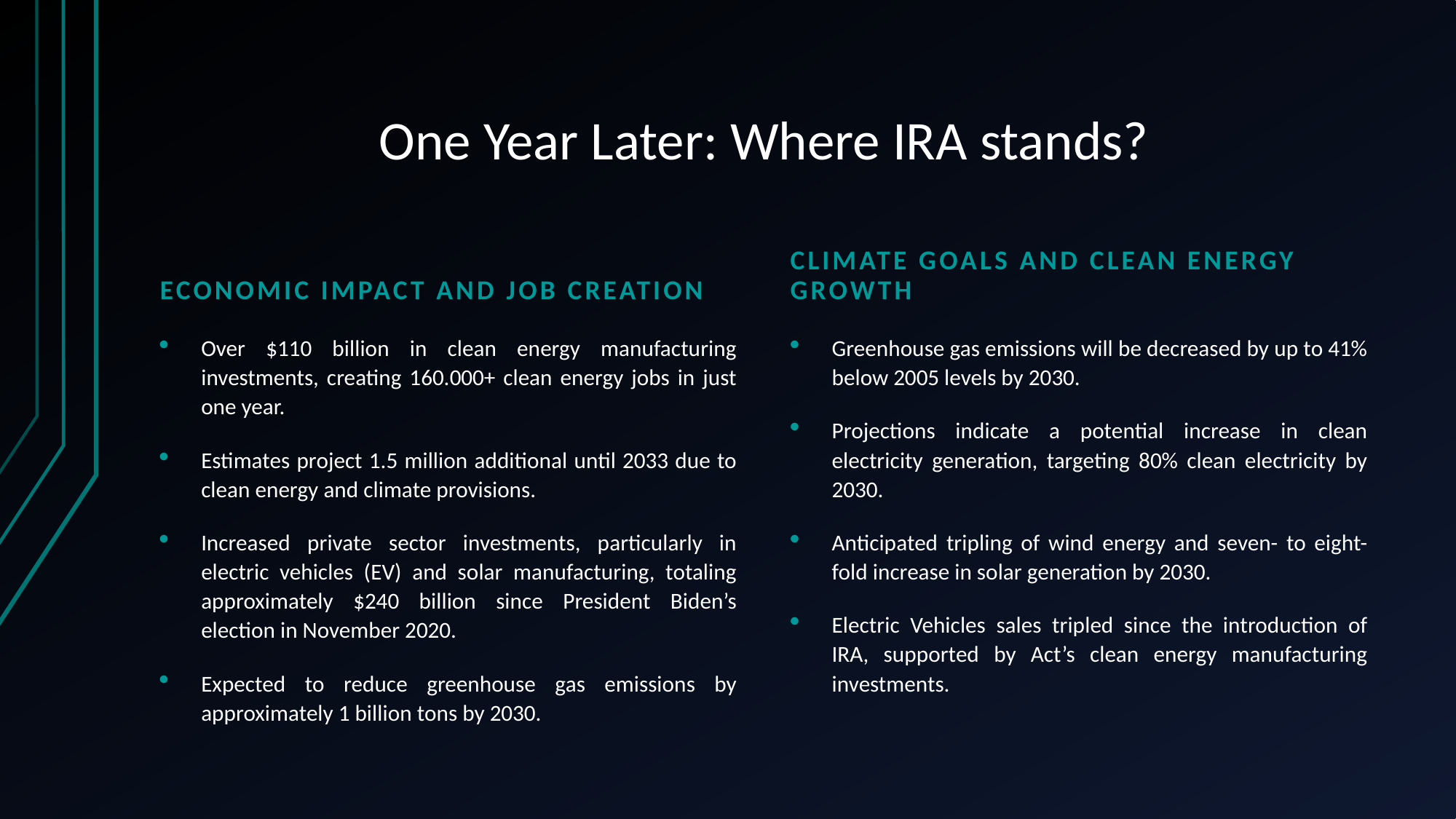

# One Year Later: Where IRA stands?
Economic Impact and Job Creation
Climate Goals and Clean Energy Growth
Over $110 billion in clean energy manufacturing investments, creating 160.000+ clean energy jobs in just one year.
Estimates project 1.5 million additional until 2033 due to clean energy and climate provisions.
Increased private sector investments, particularly in electric vehicles (EV) and solar manufacturing, totaling approximately $240 billion since President Biden’s election in November 2020.
Expected to reduce greenhouse gas emissions by approximately 1 billion tons by 2030.

Greenhouse gas emissions will be decreased by up to 41% below 2005 levels by 2030.
Projections indicate a potential increase in clean electricity generation, targeting 80% clean electricity by 2030.
Anticipated tripling of wind energy and seven- to eight- fold increase in solar generation by 2030.
Electric Vehicles sales tripled since the introduction of IRA, supported by Act’s clean energy manufacturing investments.